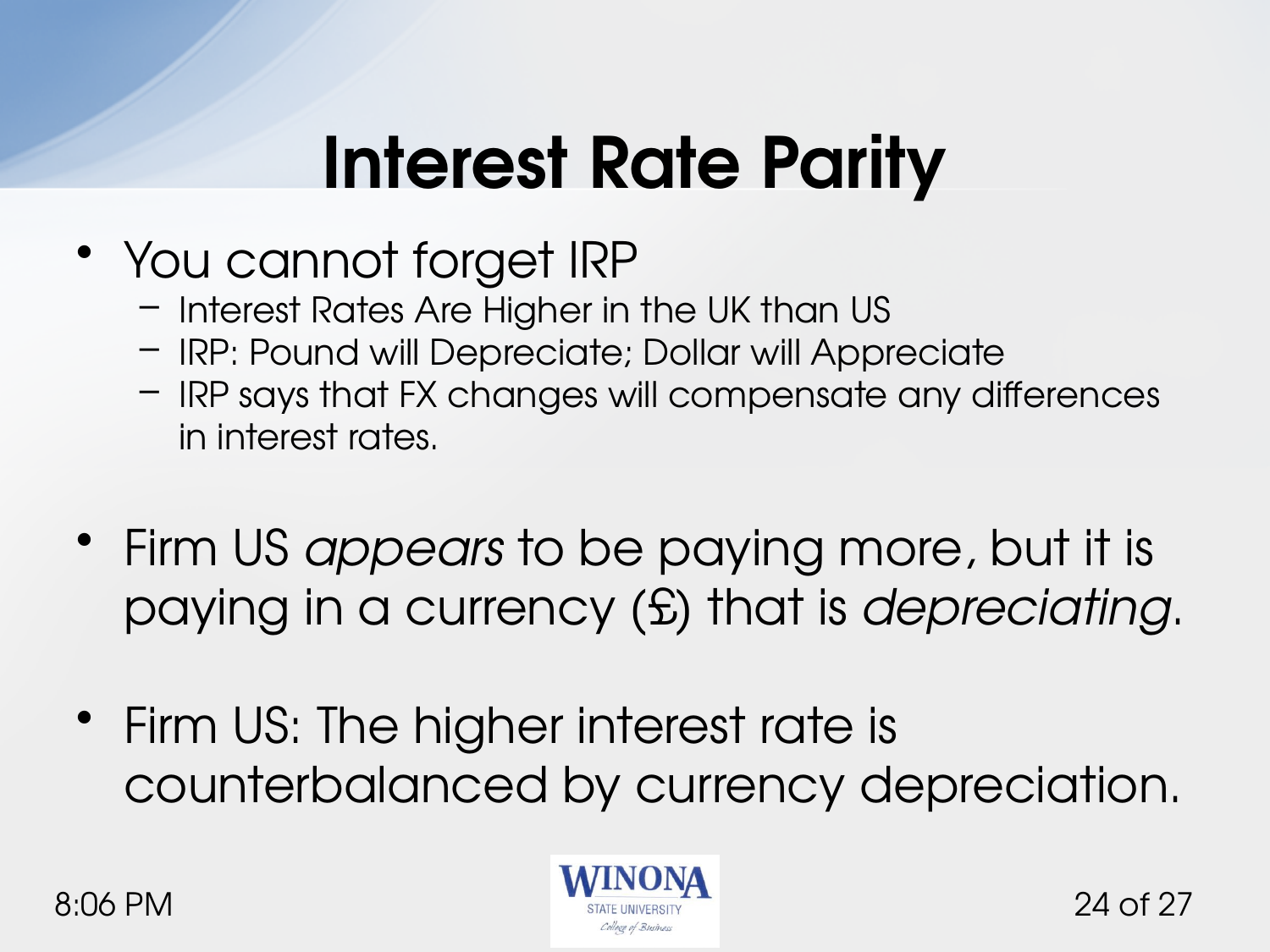

# Interest Rate Parity
You cannot forget IRP
Interest Rates Are Higher in the UK than US
IRP: Pound will Depreciate; Dollar will Appreciate
IRP says that FX changes will compensate any differences in interest rates.

Firm US appears to be paying more, but it is paying in a currency (£) that is depreciating.

Firm US: The higher interest rate is counterbalanced by currency depreciation.